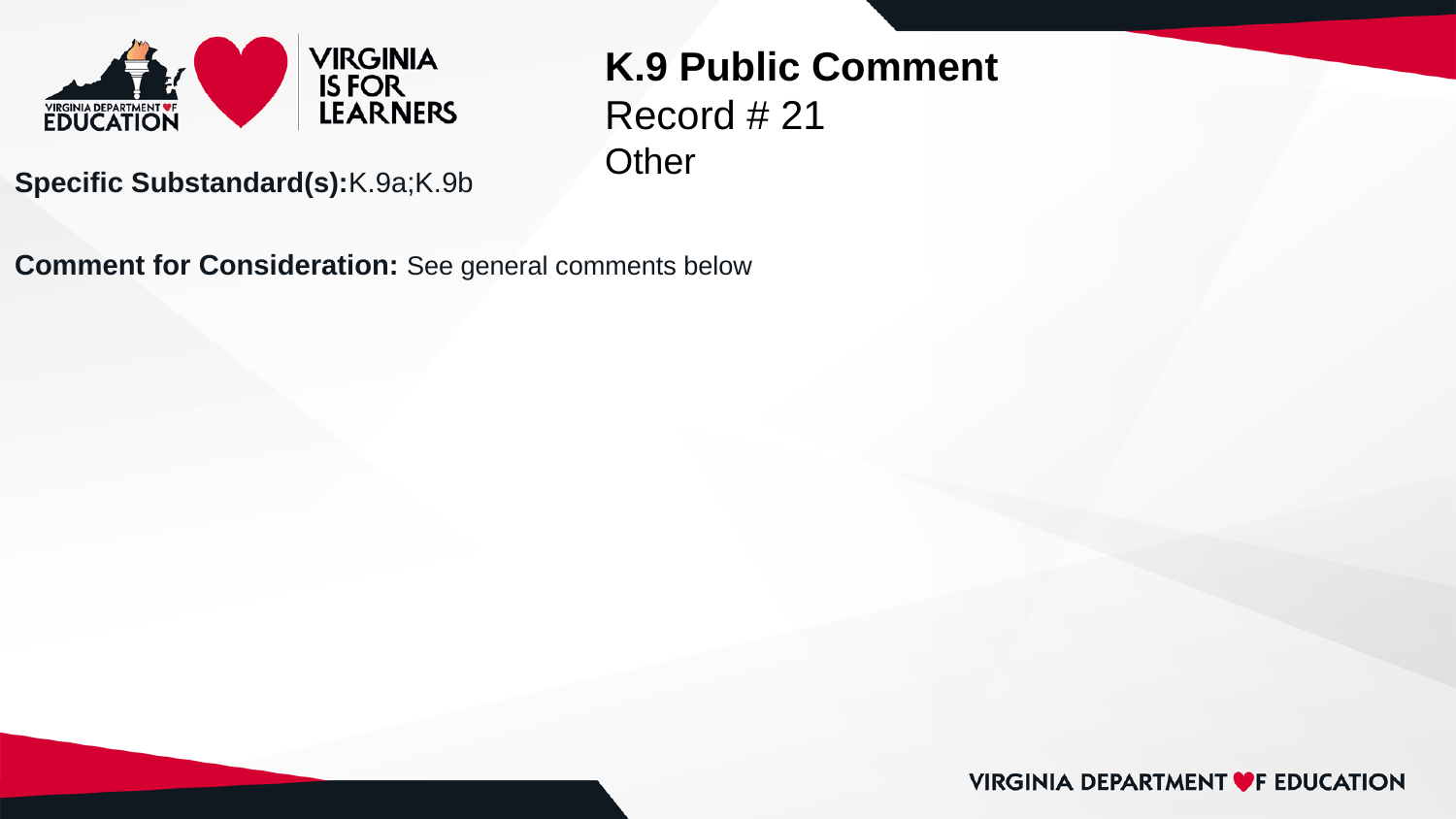

# K.9 Public Comment
Record # 21
Other
Specific Substandard(s):K.9a;K.9b

Comment for Consideration: See general comments below